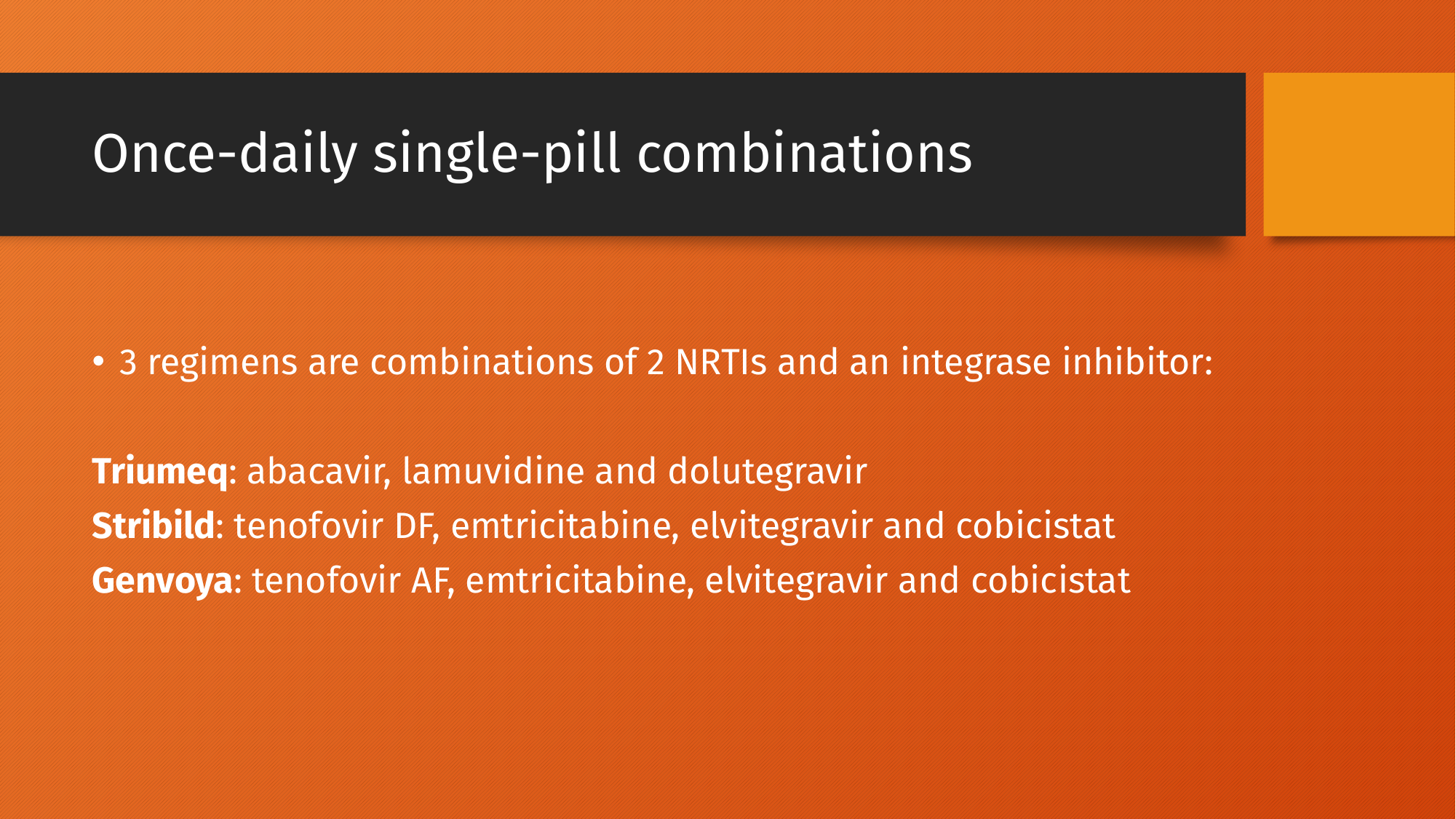

# Once-daily single-pill combinations

3 regimens are combinations of 2 NRTIs and an integrase inhibitor:

Triumeq: abacavir, lamuvidine and dolutegravir
Stribild: tenofovir DF, emtricitabine, elvitegravir and cobicistat
Genvoya: tenofovir AF, emtricitabine, elvitegravir and cobicistat